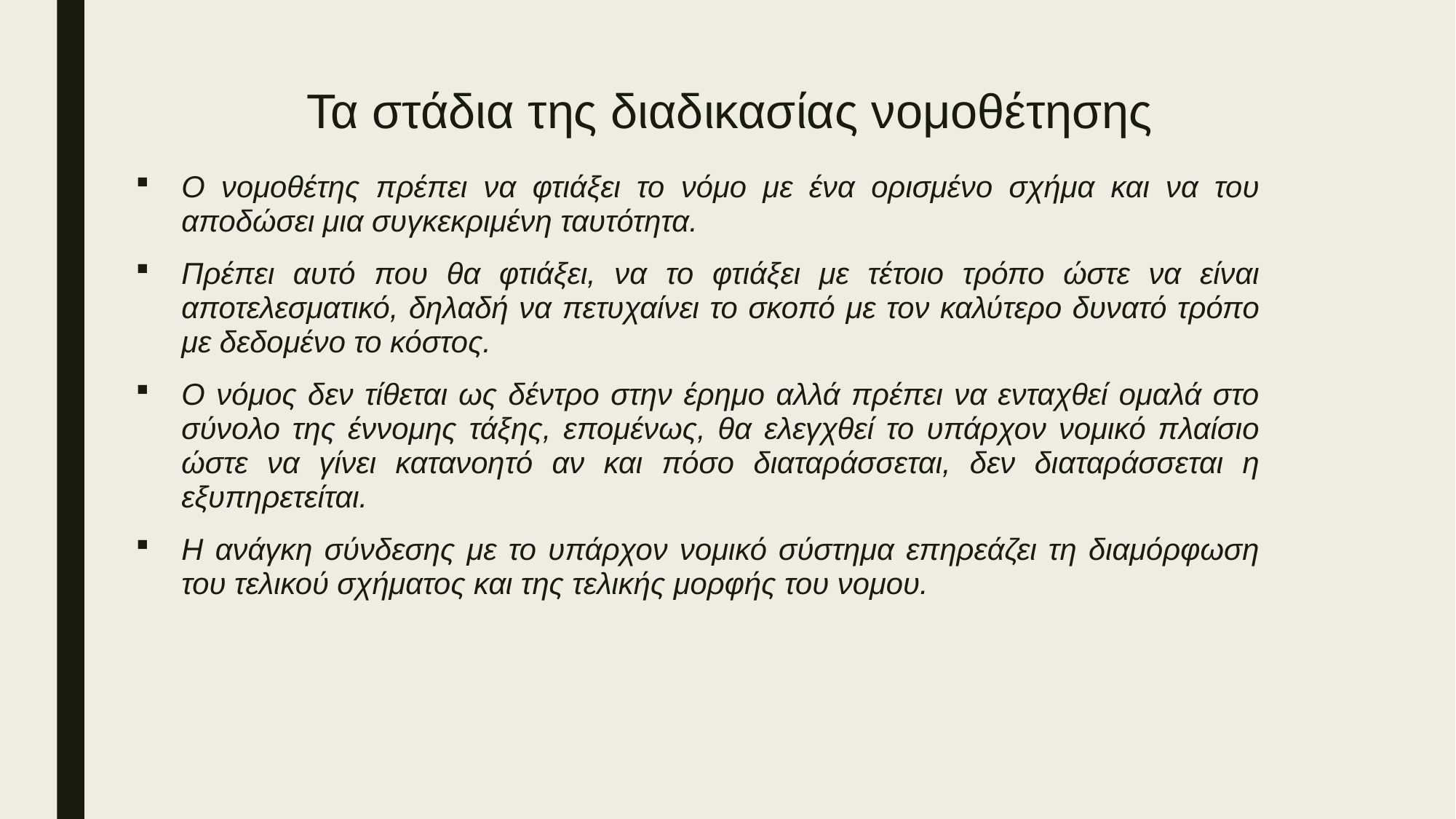

# Τα στάδια της διαδικασίας νομοθέτησης
Ο νομοθέτης πρέπει να φτιάξει το νόμο με ένα ορισμένο σχήμα και να του αποδώσει μια συγκεκριμένη ταυτότητα.
Πρέπει αυτό που θα φτιάξει, να το φτιάξει με τέτοιο τρόπο ώστε να είναι αποτελεσματικό, δηλαδή να πετυχαίνει το σκοπό με τον καλύτερο δυνατό τρόπο με δεδομένο το κόστος.
Ο νόμος δεν τίθεται ως δέντρο στην έρημο αλλά πρέπει να ενταχθεί ομαλά στο σύνολο της έννομης τάξης, επομένως, θα ελεγχθεί το υπάρχον νομικό πλαίσιο ώστε να γίνει κατανοητό αν και πόσο διαταράσσεται, δεν διαταράσσεται η εξυπηρετείται.
Η ανάγκη σύνδεσης με το υπάρχον νομικό σύστημα επηρεάζει τη διαμόρφωση του τελικού σχήματος και της τελικής μορφής του νομου.